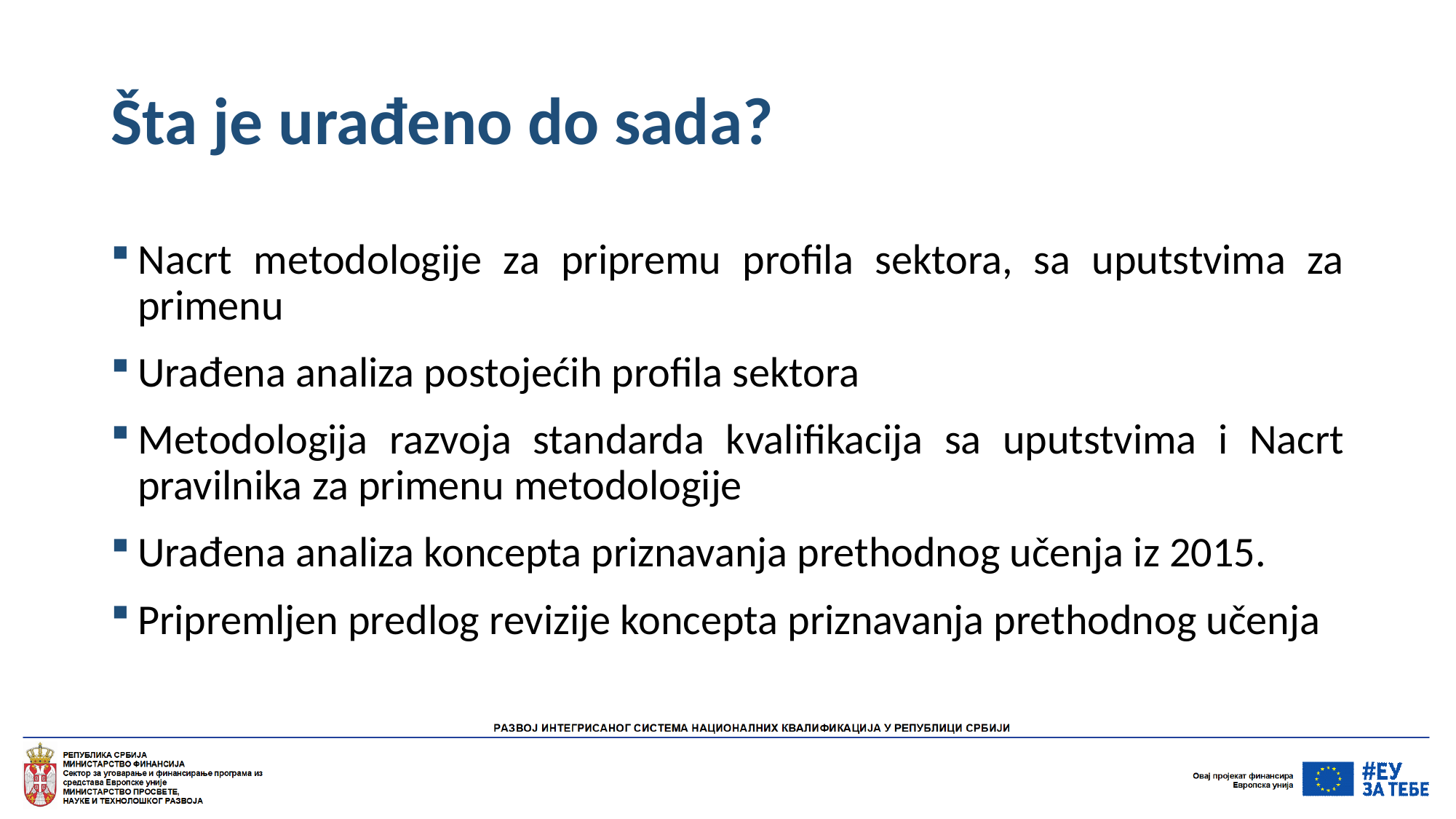

# Šta je urađeno do sada?

Nacrt metodologije za pripremu profila sektora, sa uputstvima za primenu
Urađena analiza postojećih profila sektora
Metodologija razvoja standarda kvalifikacija sa uputstvima i Nacrt pravilnika za primenu metodologije
Urađena analiza koncepta priznavanja prethodnog učenja iz 2015.
Pripremljen predlog revizije koncepta priznavanja prethodnog učenja